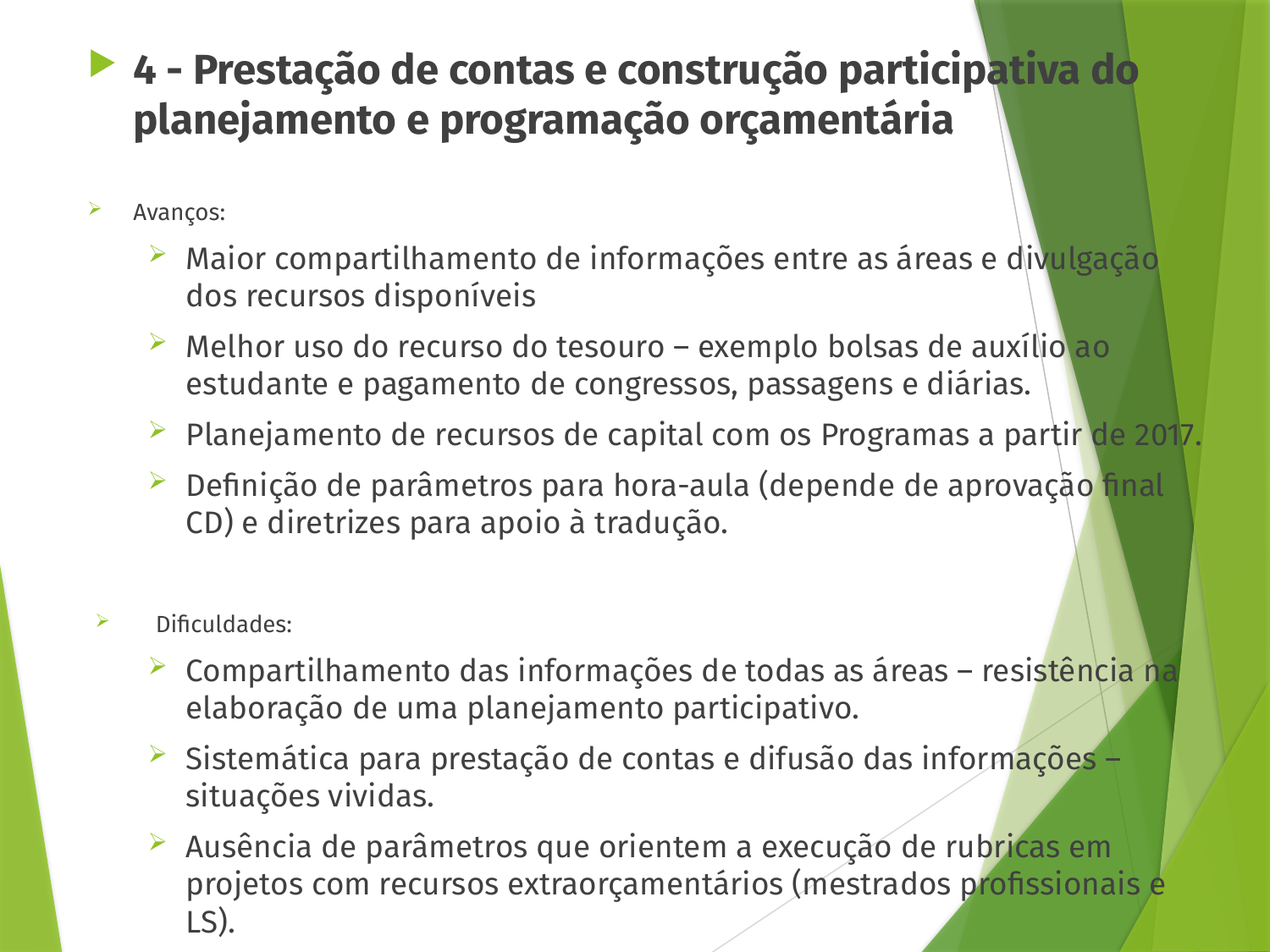

4 - Prestação de contas e construção participativa do planejamento e programação orçamentária

Avanços:
Maior compartilhamento de informações entre as áreas e divulgação dos recursos disponíveis
Melhor uso do recurso do tesouro – exemplo bolsas de auxílio ao estudante e pagamento de congressos, passagens e diárias.
Planejamento de recursos de capital com os Programas a partir de 2017.
Definição de parâmetros para hora-aula (depende de aprovação final CD) e diretrizes para apoio à tradução.

Dificuldades:
Compartilhamento das informações de todas as áreas – resistência na elaboração de uma planejamento participativo.
Sistemática para prestação de contas e difusão das informações – situações vividas.
Ausência de parâmetros que orientem a execução de rubricas em projetos com recursos extraorçamentários (mestrados profissionais e LS).